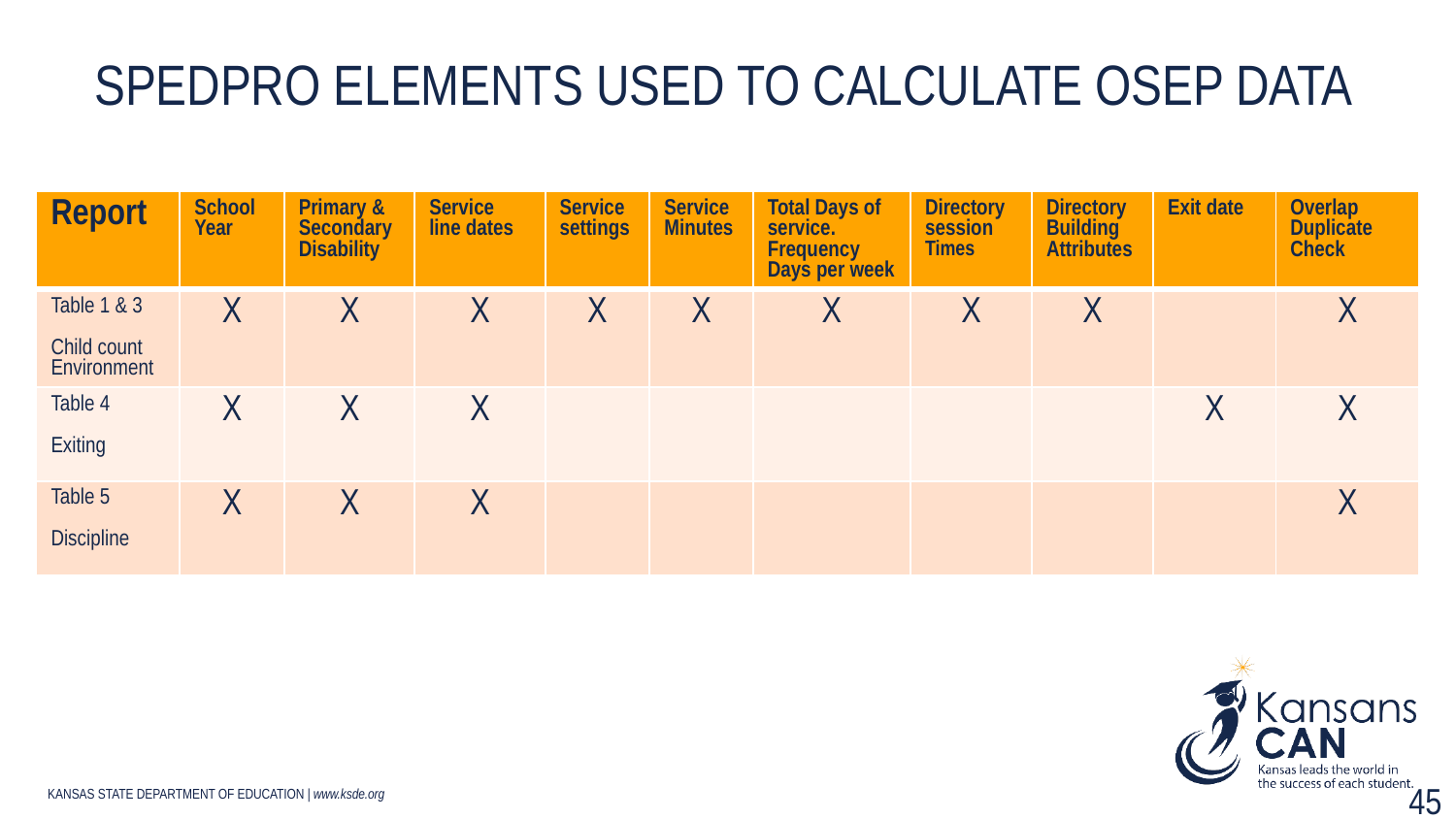

# SPEDPRo elements used to Calculate OSEP data
| Report | School Year | Primary & Secondary Disability | Service line dates | Service settings | Service Minutes | Total Days of service. Frequency Days per week | Directory session Times | Directory Building Attributes | Exit date | Overlap Duplicate Check |
| --- | --- | --- | --- | --- | --- | --- | --- | --- | --- | --- |
| Table 1 & 3 Child count Environment | X | X | X | X | X | X | X | X |  | X |
| Table 4 Exiting | X | X | X |  |  |  |  |  | X | X |
| Table 5 Discipline | X | X | X |  |  |  |  |  |  | X |
45